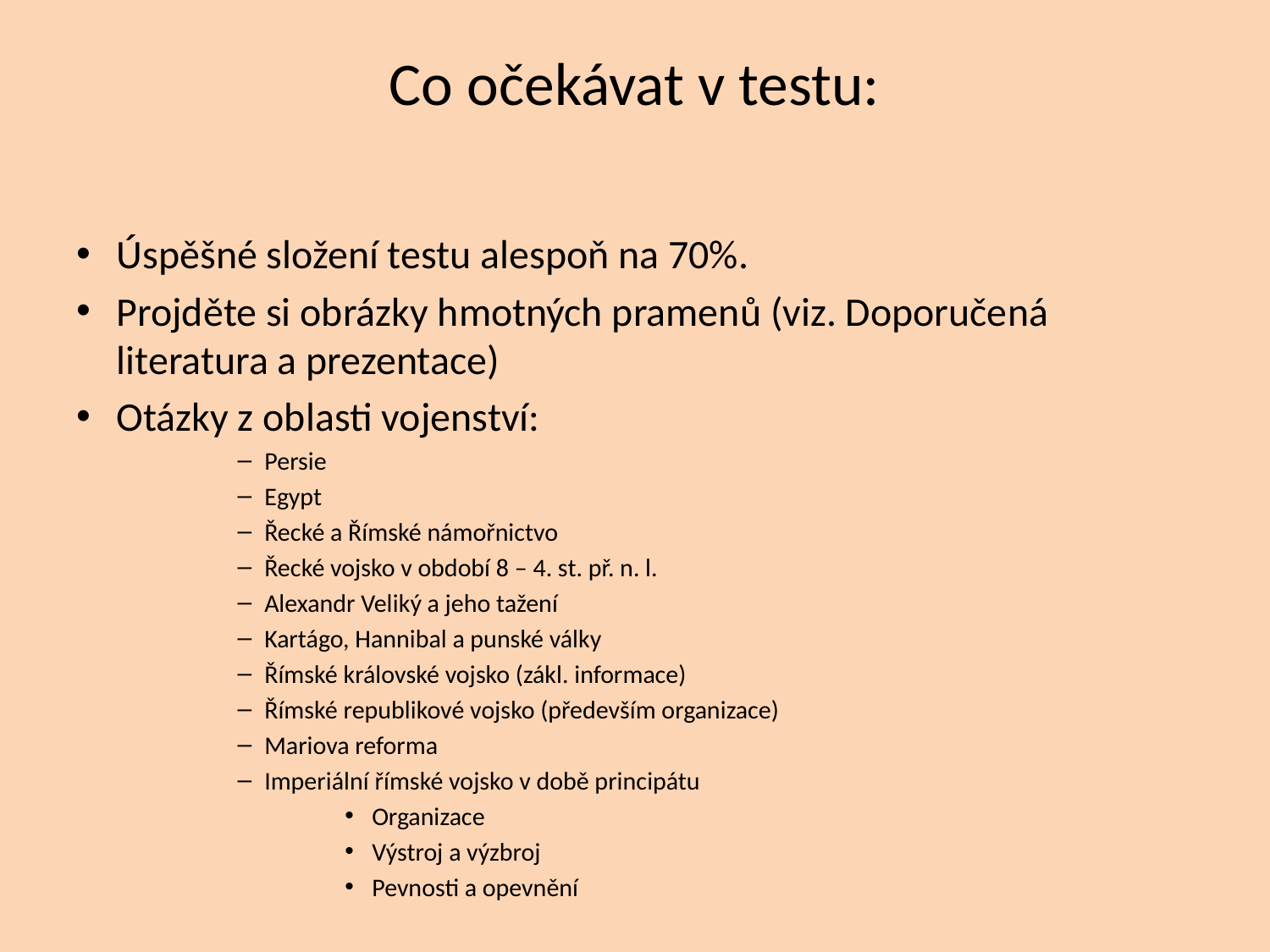

# Co očekávat v testu:
Úspěšné složení testu alespoň na 70%.
Projděte si obrázky hmotných pramenů (viz. Doporučená literatura a prezentace)
Otázky z oblasti vojenství:
Persie
Egypt
Řecké a Římské námořnictvo
Řecké vojsko v období 8 – 4. st. př. n. l.
Alexandr Veliký a jeho tažení
Kartágo, Hannibal a punské války
Římské královské vojsko (zákl. informace)
Římské republikové vojsko (především organizace)
Mariova reforma
Imperiální římské vojsko v době principátu
Organizace
Výstroj a výzbroj
Pevnosti a opevnění